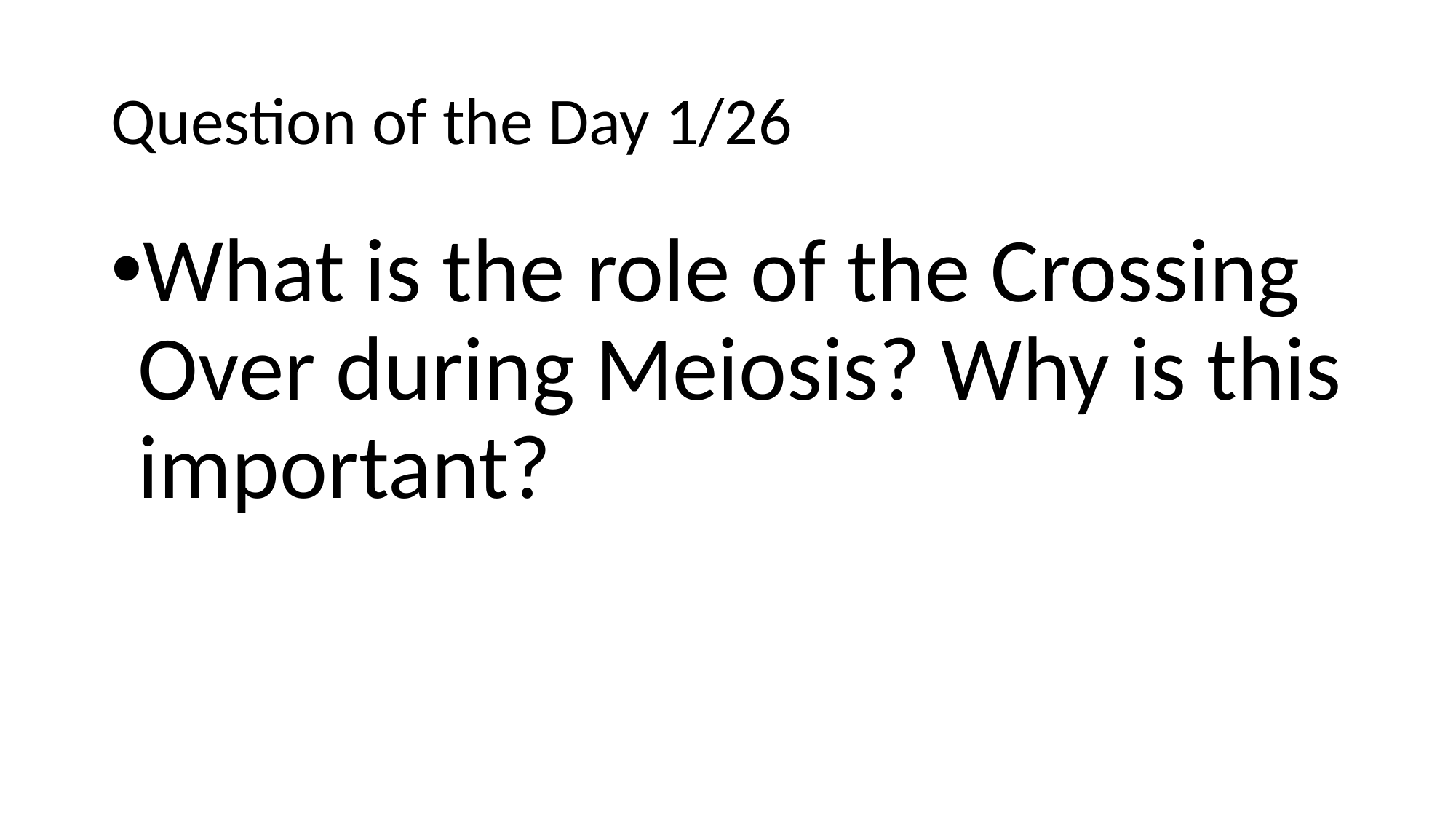

# Question of the Day 1/26
What is the role of the Crossing Over during Meiosis? Why is this important?